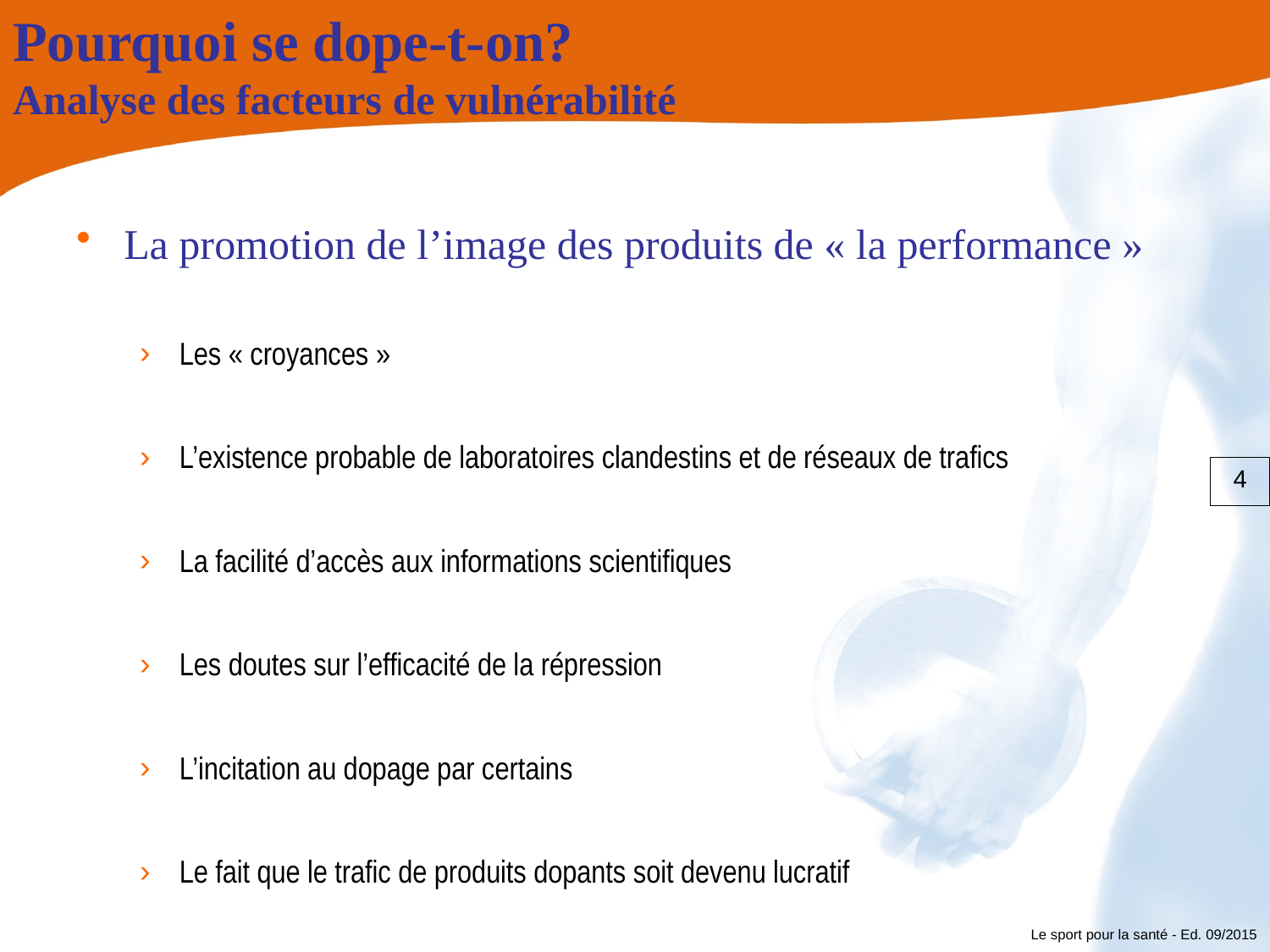

# Pourquoi se dope-t-on? Analyse des facteurs de vulnérabilité
La promotion de l’image des produits de « la performance »

Les « croyances »

L’existence probable de laboratoires clandestins et de réseaux de trafics

La facilité d’accès aux informations scientifiques

Les doutes sur l’efficacité de la répression

L’incitation au dopage par certains

Le fait que le trafic de produits dopants soit devenu lucratif

La facilité de se procurer les produits
4
Le sport pour la santé - Ed. 09/2015